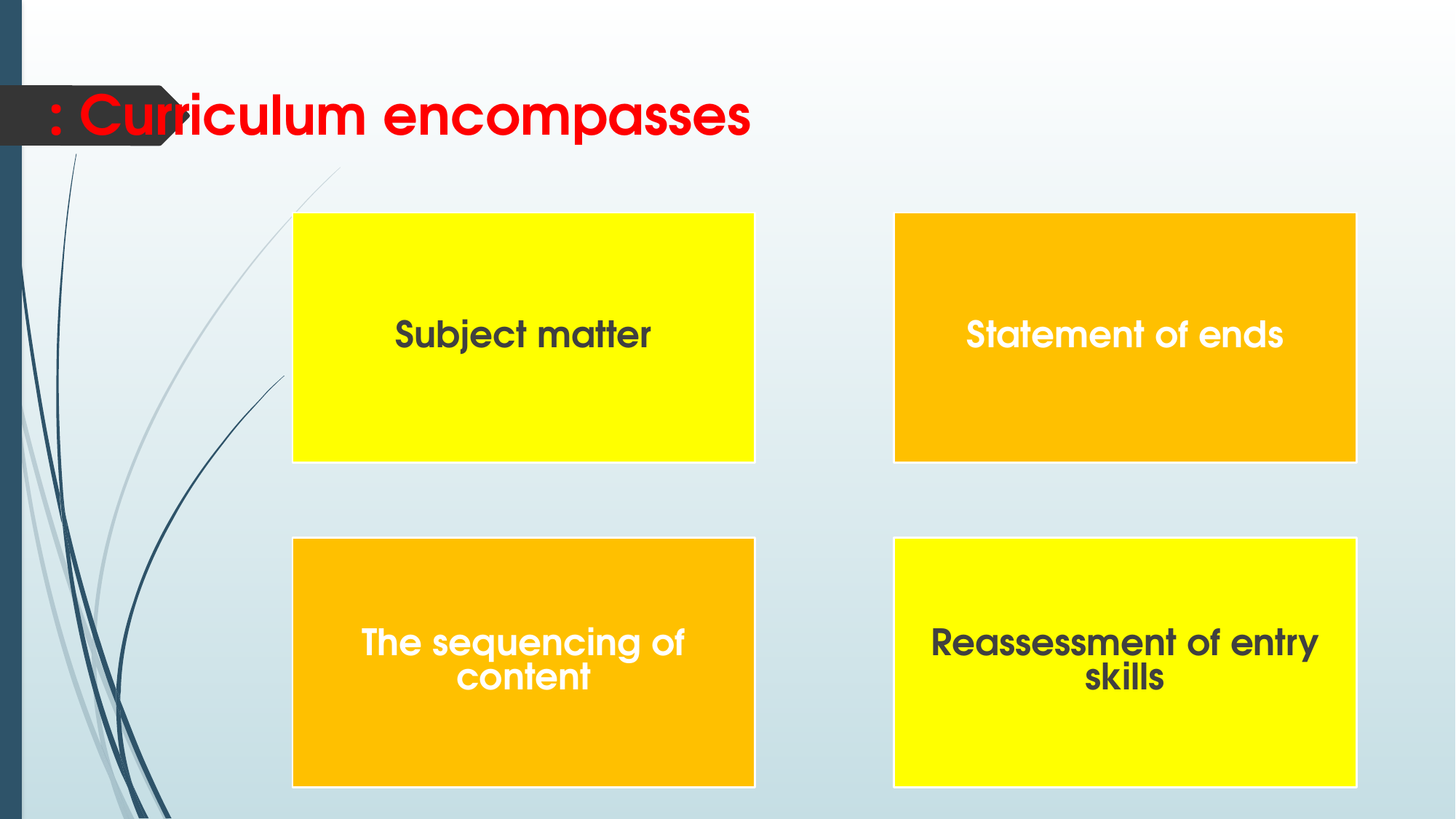

# Curriculum encompasses :
Subject matter
Statement of ends
The sequencing of content
Reassessment of entry skills